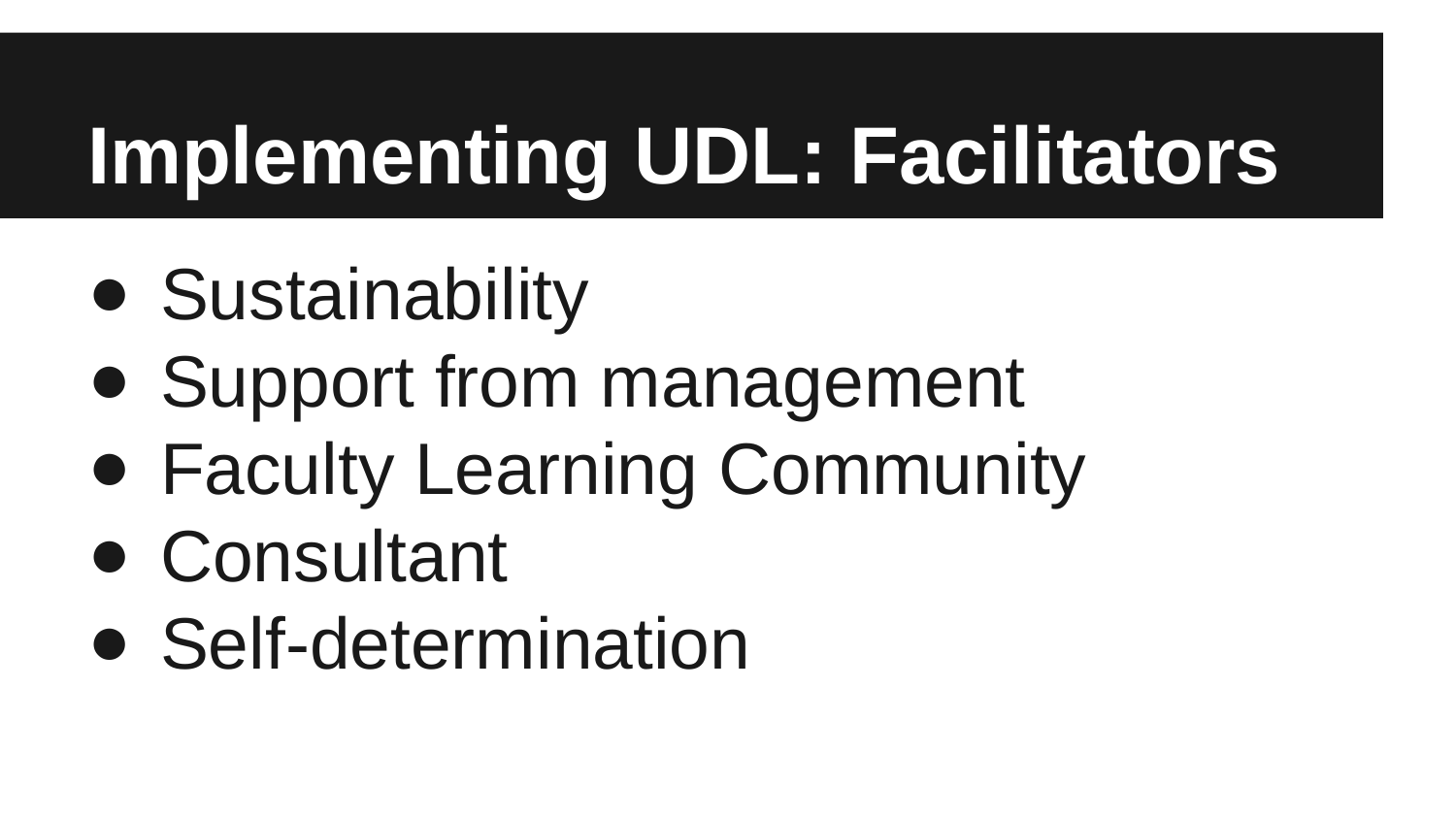

# Implementing UDL: Facilitators
Sustainability
Support from management
Faculty Learning Community
Consultant
Self-determination